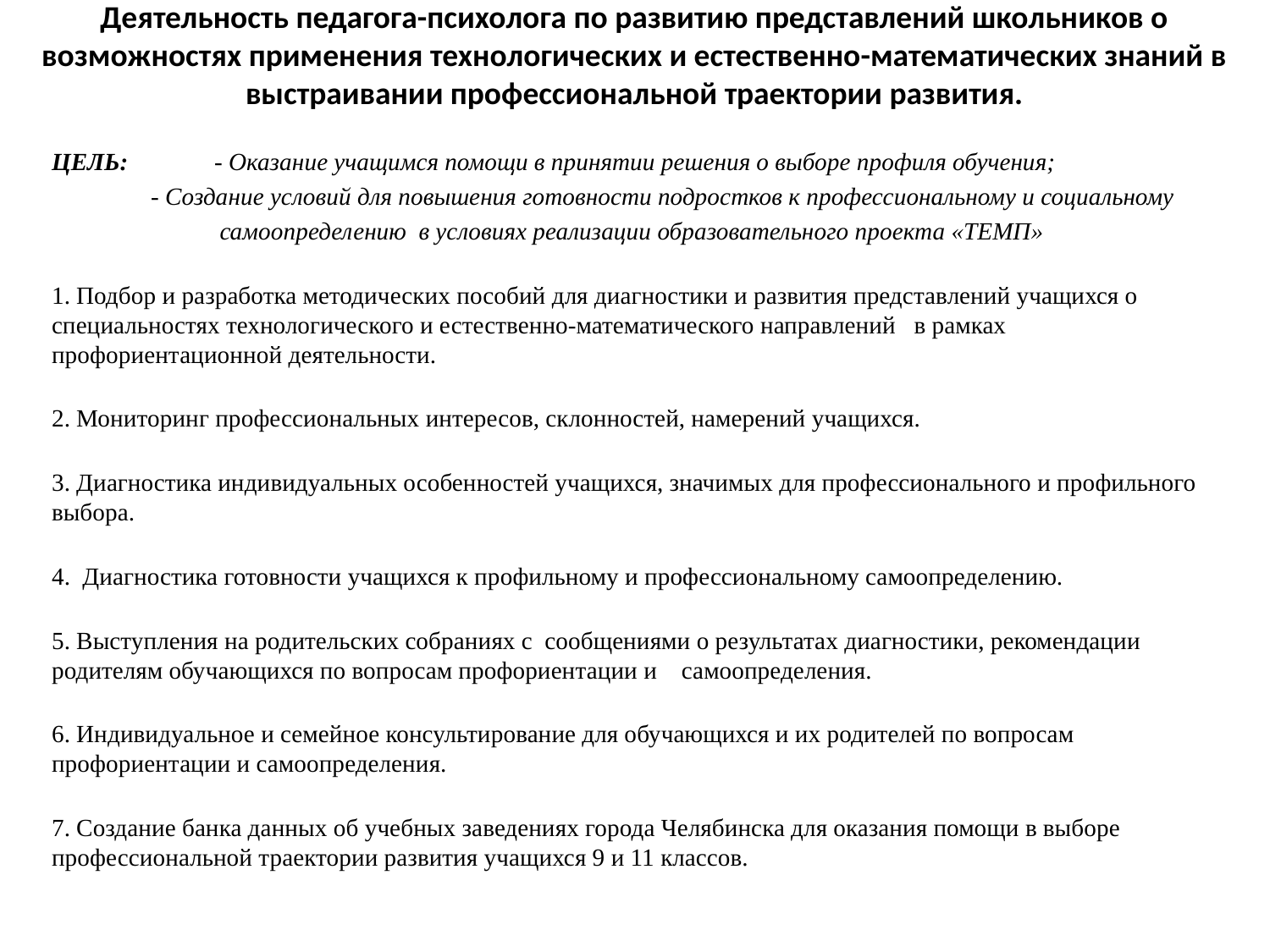

# Деятельность педагога-психолога по развитию представлений школьников о возможностях применения технологических и естественно-математических знаний в выстраивании профессиональной траектории развития.
ЦЕЛЬ:              - Оказание учащимся помощи в принятии решения о выборе профиля обучения;
           - Создание условий для повышения готовности подростков к профессиональному и социальному
самоопределению  в условиях реализации образовательного проекта «ТЕМП»
1. Подбор и разработка методических пособий для диагностики и развития представлений учащихся о специальностях технологического и естественно-математического направлений   в рамках профориентационной деятельности.
2. Мониторинг профессиональных интересов, склонностей, намерений учащихся.
3. Диагностика индивидуальных особенностей учащихся, значимых для профессионального и профильного выбора.
4.  Диагностика готовности учащихся к профильному и профессиональному самоопределению.
5. Выступления на родительских собраниях с  сообщениями о результатах диагностики, рекомендации родителям обучающихся по вопросам профориентации и    самоопределения.
6. Индивидуальное и семейное консультирование для обучающихся и их родителей по вопросам профориентации и самоопределения.
7. Создание банка данных об учебных заведениях города Челябинска для оказания помощи в выборе профессиональной траектории развития учащихся 9 и 11 классов.